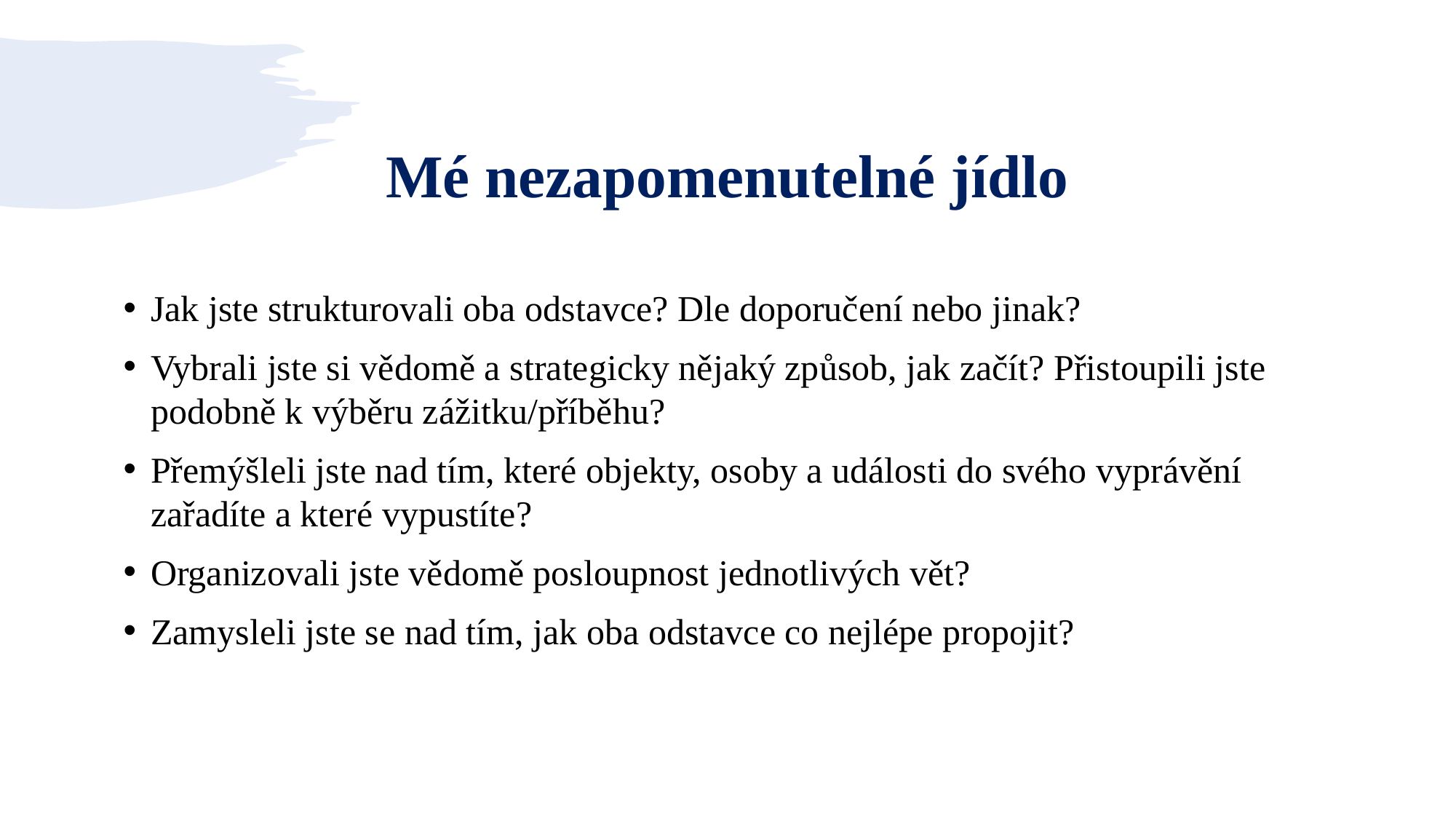

# Mé nezapomenutelné jídlo
Jak jste strukturovali oba odstavce? Dle doporučení nebo jinak?
Vybrali jste si vědomě a strategicky nějaký způsob, jak začít? Přistoupili jste podobně k výběru zážitku/příběhu?
Přemýšleli jste nad tím, které objekty, osoby a události do svého vyprávění zařadíte a které vypustíte?
Organizovali jste vědomě posloupnost jednotlivých vět?
Zamysleli jste se nad tím, jak oba odstavce co nejlépe propojit?